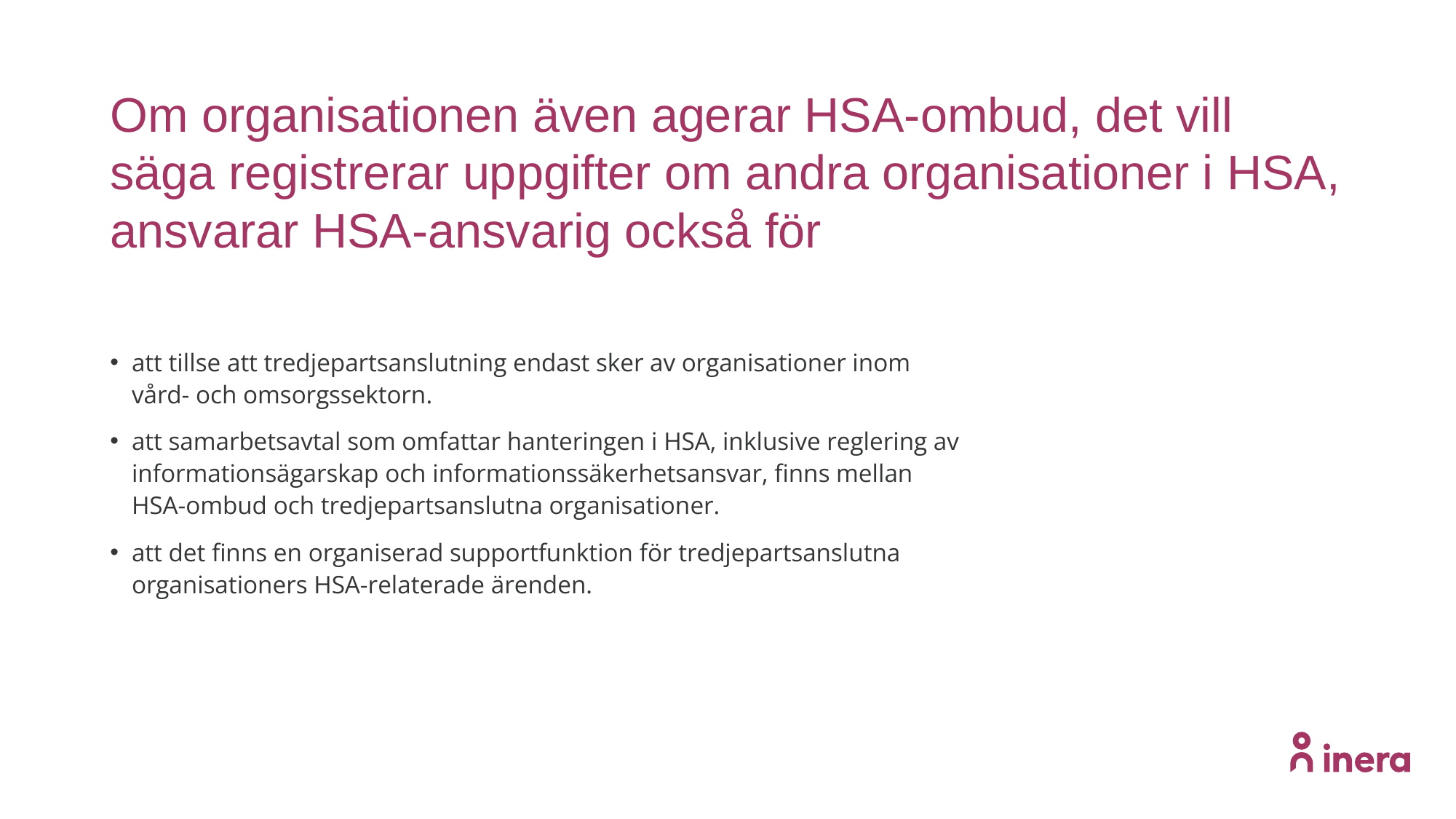

# Om organisationen även agerar HSA-ombud, det vill säga registrerar uppgifter om andra organisationer i HSA, ansvarar HSA-ansvarig också för
att tillse att tredjepartsanslutning endast sker av organisationer inom vård- och omsorgssektorn.
att samarbetsavtal som omfattar hanteringen i HSA, inklusive reglering av informationsägarskap och informationssäkerhetsansvar, finns mellan HSA-ombud och tredjepartsanslutna organisationer.
att det finns en organiserad supportfunktion för tredjepartsanslutna organisationers HSA-relaterade ärenden.